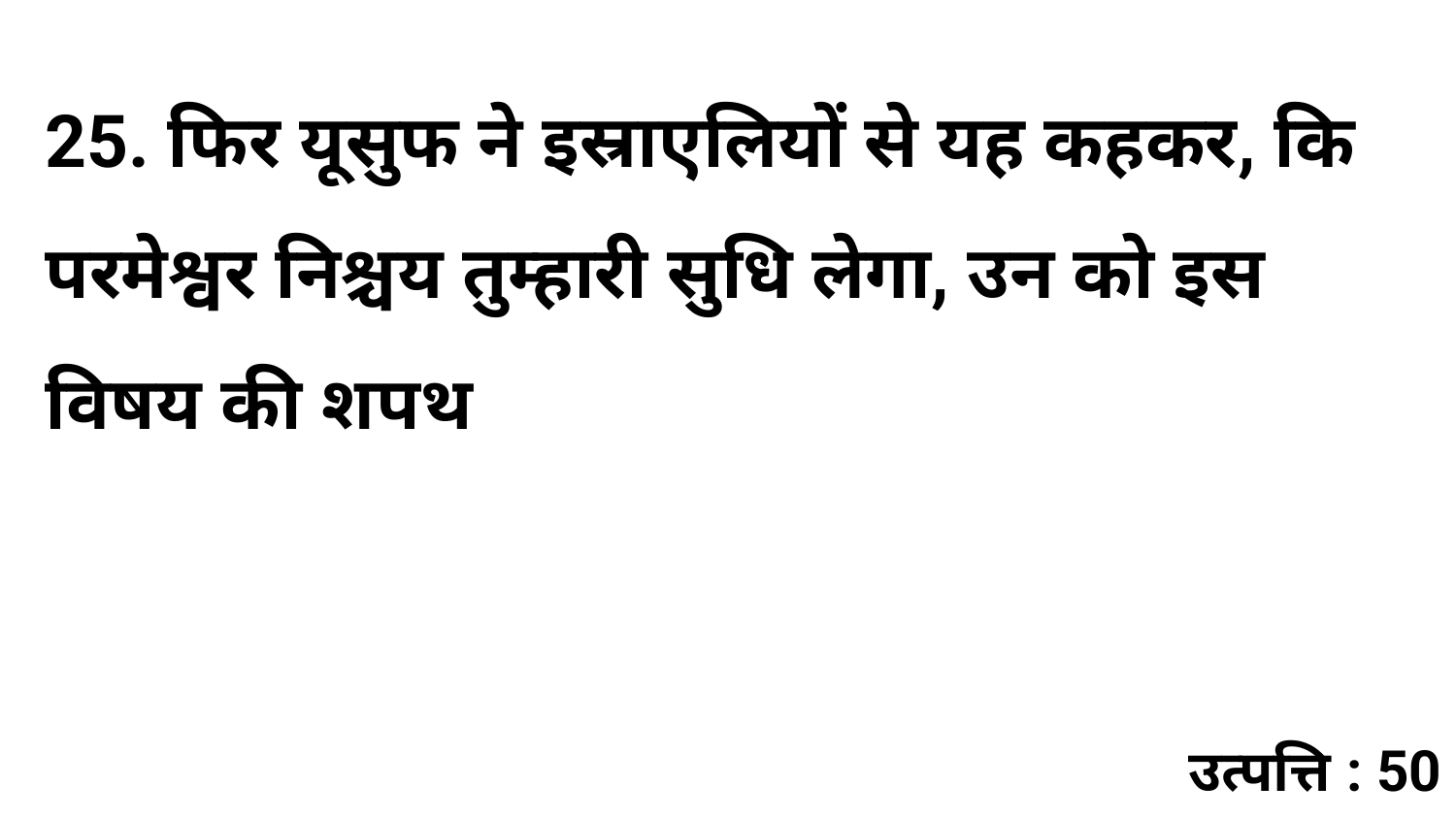

25. फिर यूसुफ ने इस्राएलियों से यह कहकर, कि परमेश्वर निश्चय तुम्हारी सुधि लेगा, उन को इस विषय की शपथ
उत्पत्ति : 50